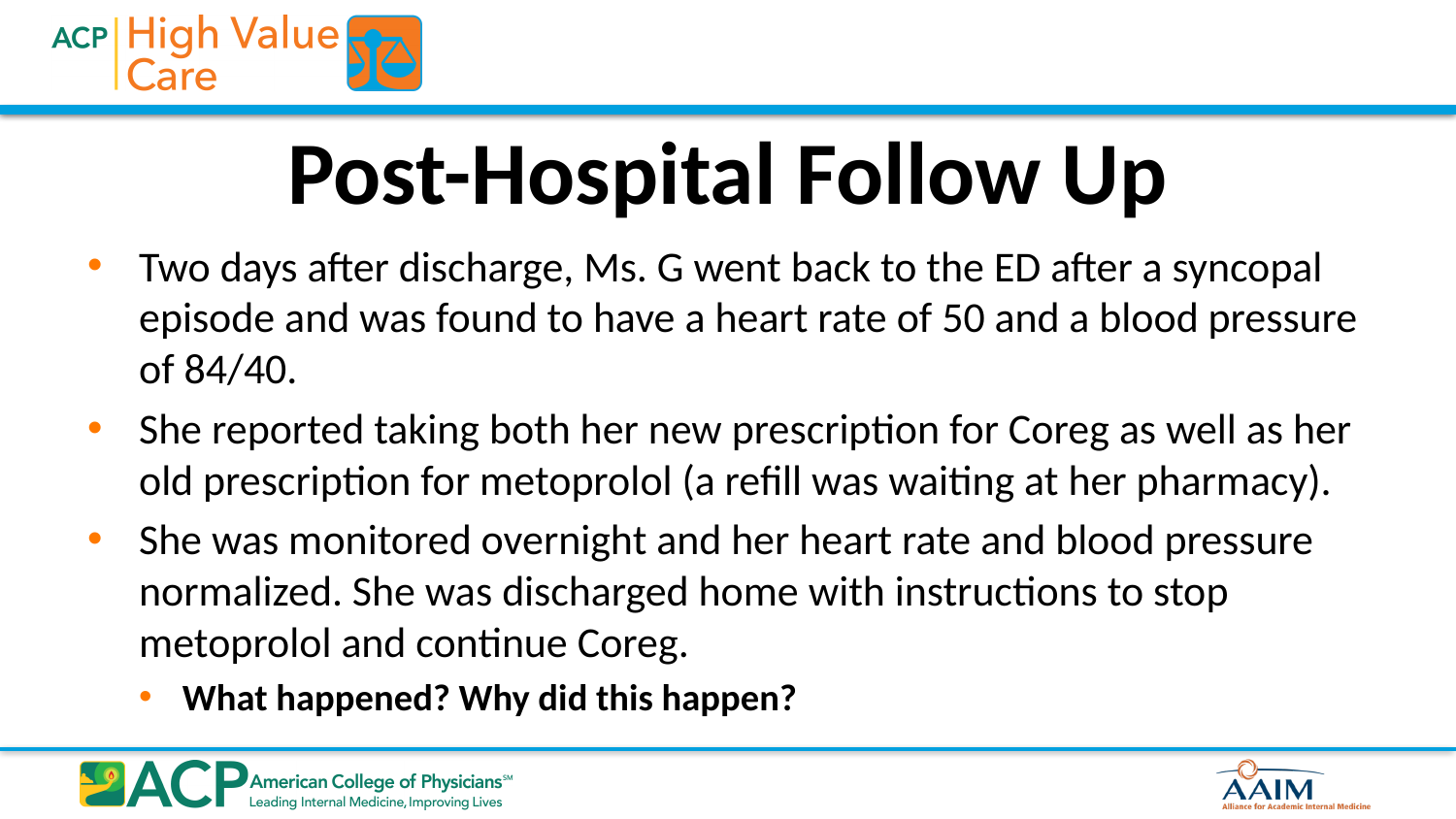

# Post-Hospital Follow Up
Two days after discharge, Ms. G went back to the ED after a syncopal episode and was found to have a heart rate of 50 and a blood pressure of 84/40.
She reported taking both her new prescription for Coreg as well as her old prescription for metoprolol (a refill was waiting at her pharmacy).
She was monitored overnight and her heart rate and blood pressure normalized. She was discharged home with instructions to stop metoprolol and continue Coreg.
What happened? Why did this happen?